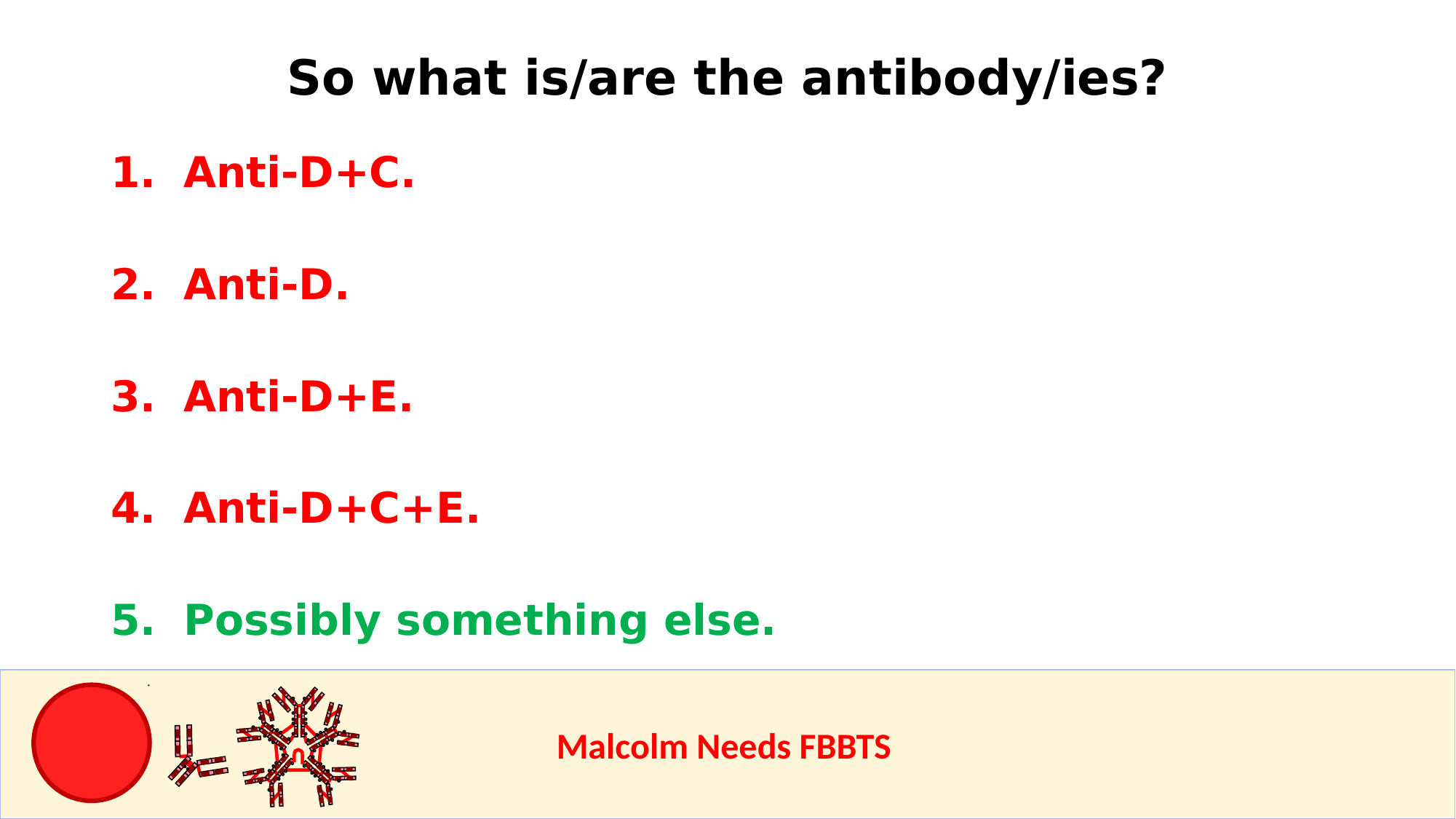

# So what is/are the antibody/ies?
Anti-D+C.

Anti-D.

Anti-D+E.

Anti-D+C+E.

Possibly something else.
					Malcolm Needs FBBTS